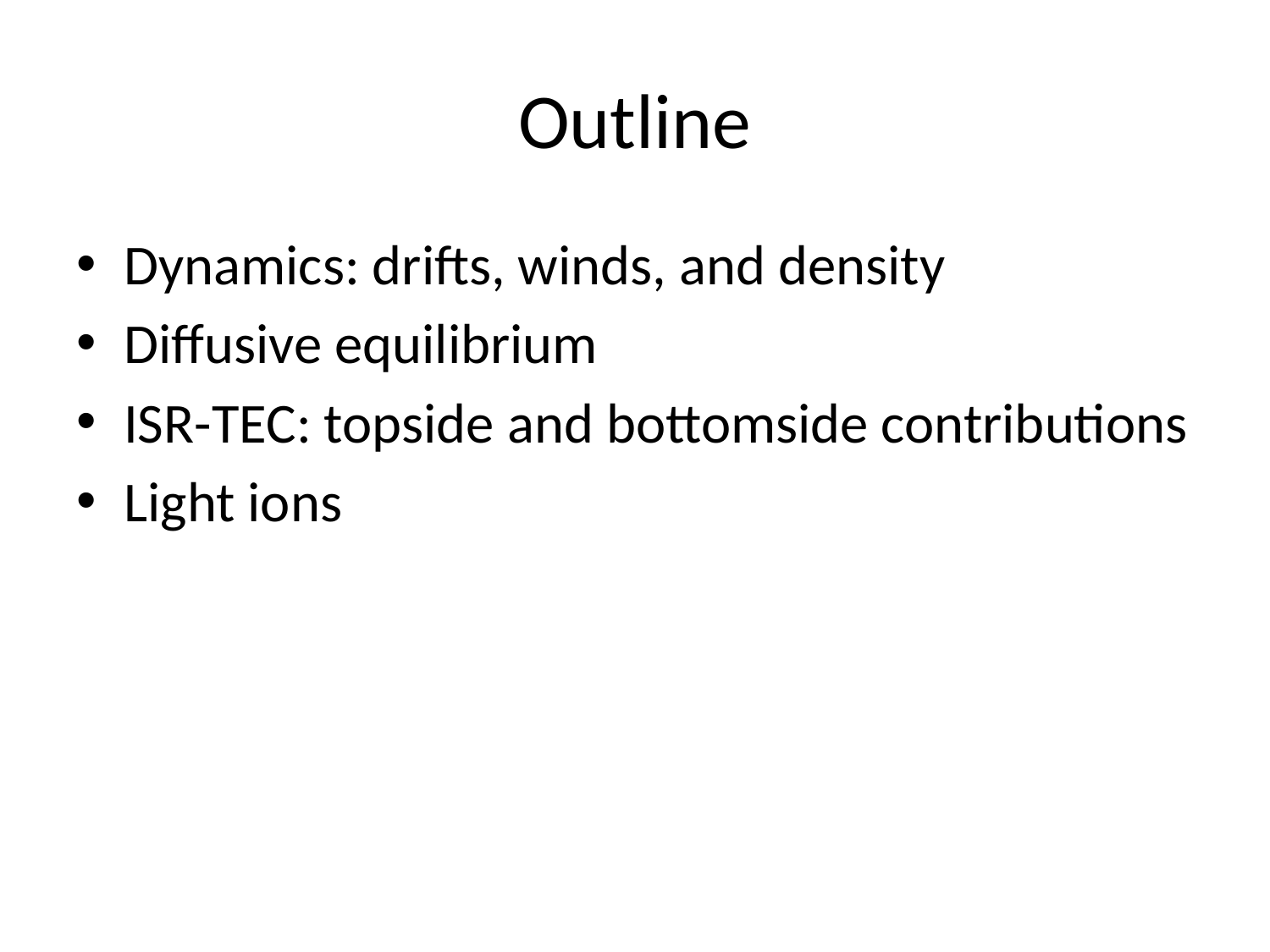

# Outline
Dynamics: drifts, winds, and density
Diffusive equilibrium
ISR-TEC: topside and bottomside contributions
Light ions